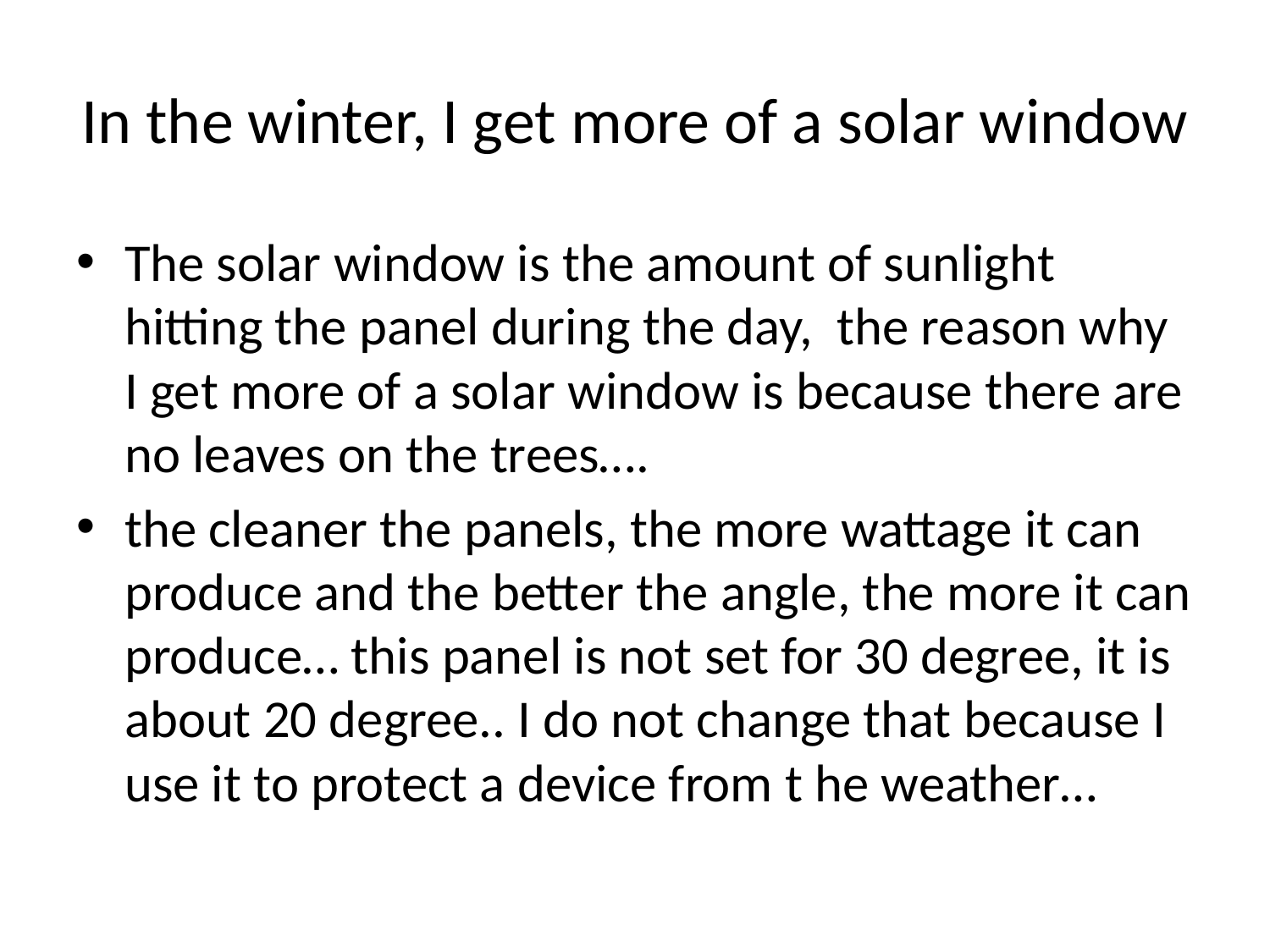

# In the winter, I get more of a solar window
The solar window is the amount of sunlight hitting the panel during the day,  the reason why I get more of a solar window is because there are no leaves on the trees….
the cleaner the panels, the more wattage it can produce and the better the angle, the more it can produce… this panel is not set for 30 degree, it is about 20 degree.. I do not change that because I use it to protect a device from t he weather…